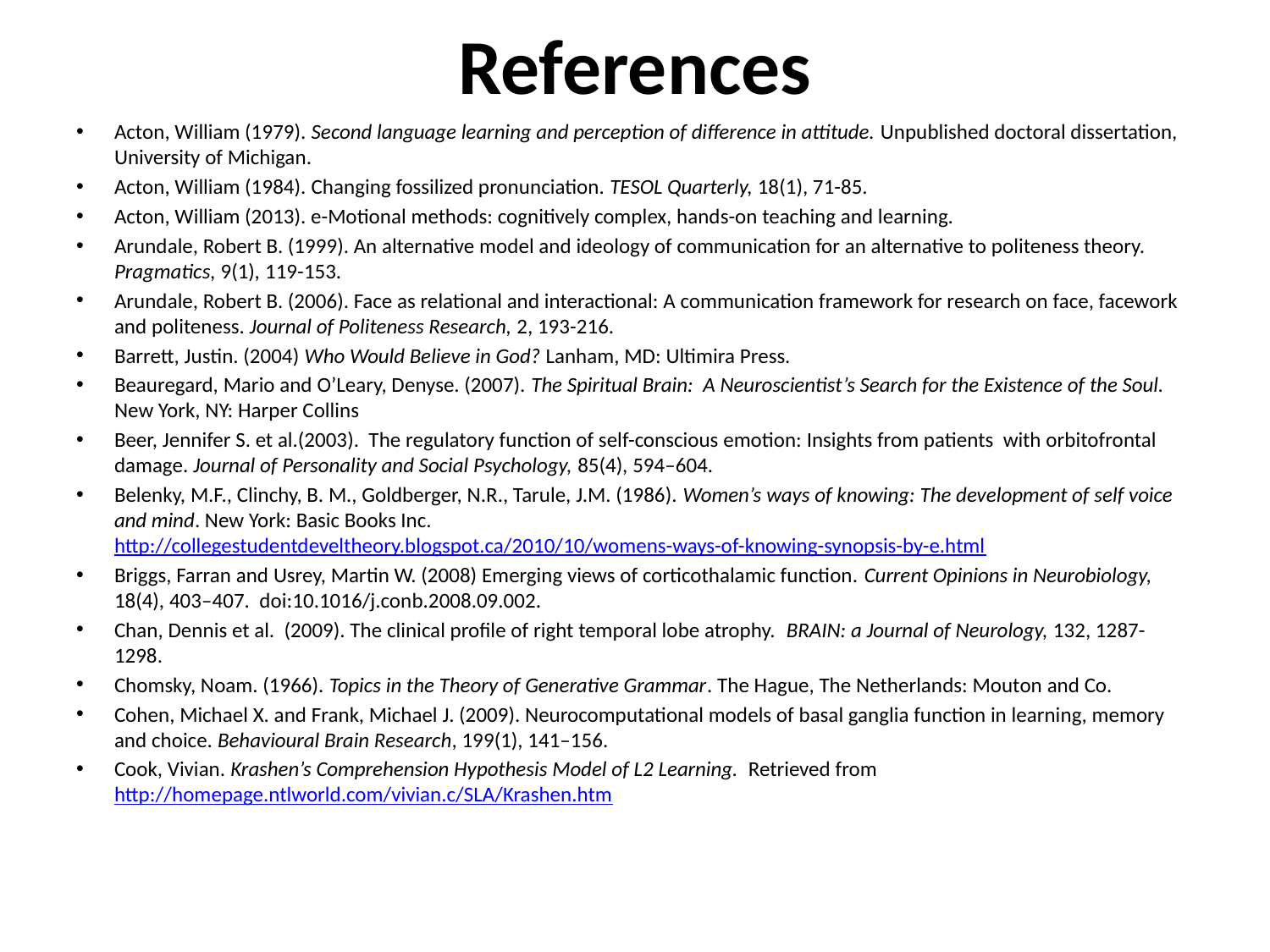

# References

Acton, William (1979). Second language learning and perception of difference in attitude. Unpublished doctoral dissertation, University of Michigan.
Acton, William (1984). Changing fossilized pronunciation. TESOL Quarterly, 18(1), 71-85.
Acton, William (2013). e-Motional methods: cognitively complex, hands-on teaching and learning.
Arundale, Robert B. (1999). An alternative model and ideology of communication for an alternative to politeness theory.  Pragmatics, 9(1), 119-153.
Arundale, Robert B. (2006). Face as relational and interactional: A communication framework for research on face, facework and politeness. Journal of Politeness Research, 2, 193-216.
Barrett, Justin. (2004) Who Would Believe in God? Lanham, MD: Ultimira Press.
Beauregard, Mario and O’Leary, Denyse. (2007). The Spiritual Brain:  A Neuroscientist’s Search for the Existence of the Soul. New York, NY: Harper Collins
Beer, Jennifer S. et al.(2003).  The regulatory function of self-conscious emotion: Insights from patients  with orbitofrontal damage. Journal of Personality and Social Psychology, 85(4), 594–604.
Belenky, M.F., Clinchy, B. M., Goldberger, N.R., Tarule, J.M. (1986). Women’s ways of knowing: The development of self voice and mind. New York: Basic Books Inc.   http://collegestudentdeveltheory.blogspot.ca/2010/10/womens-ways-of-knowing-synopsis-by-e.html
Briggs, Farran and Usrey, Martin W. (2008) Emerging views of corticothalamic function. Current Opinions in Neurobiology, 18(4), 403–407.  doi:10.1016/j.conb.2008.09.002.
Chan, Dennis et al.  (2009). The clinical profile of right temporal lobe atrophy.  BRAIN: a Journal of Neurology, 132, 1287-1298.
Chomsky, Noam. (1966). Topics in the Theory of Generative Grammar. The Hague, The Netherlands: Mouton and Co.
Cohen, Michael X. and Frank, Michael J. (2009). Neurocomputational models of basal ganglia function in learning, memory and choice. Behavioural Brain Research, 199(1), 141–156.
Cook, Vivian. Krashen’s Comprehension Hypothesis Model of L2 Learning.  Retrieved from http://homepage.ntlworld.com/vivian.c/SLA/Krashen.htm